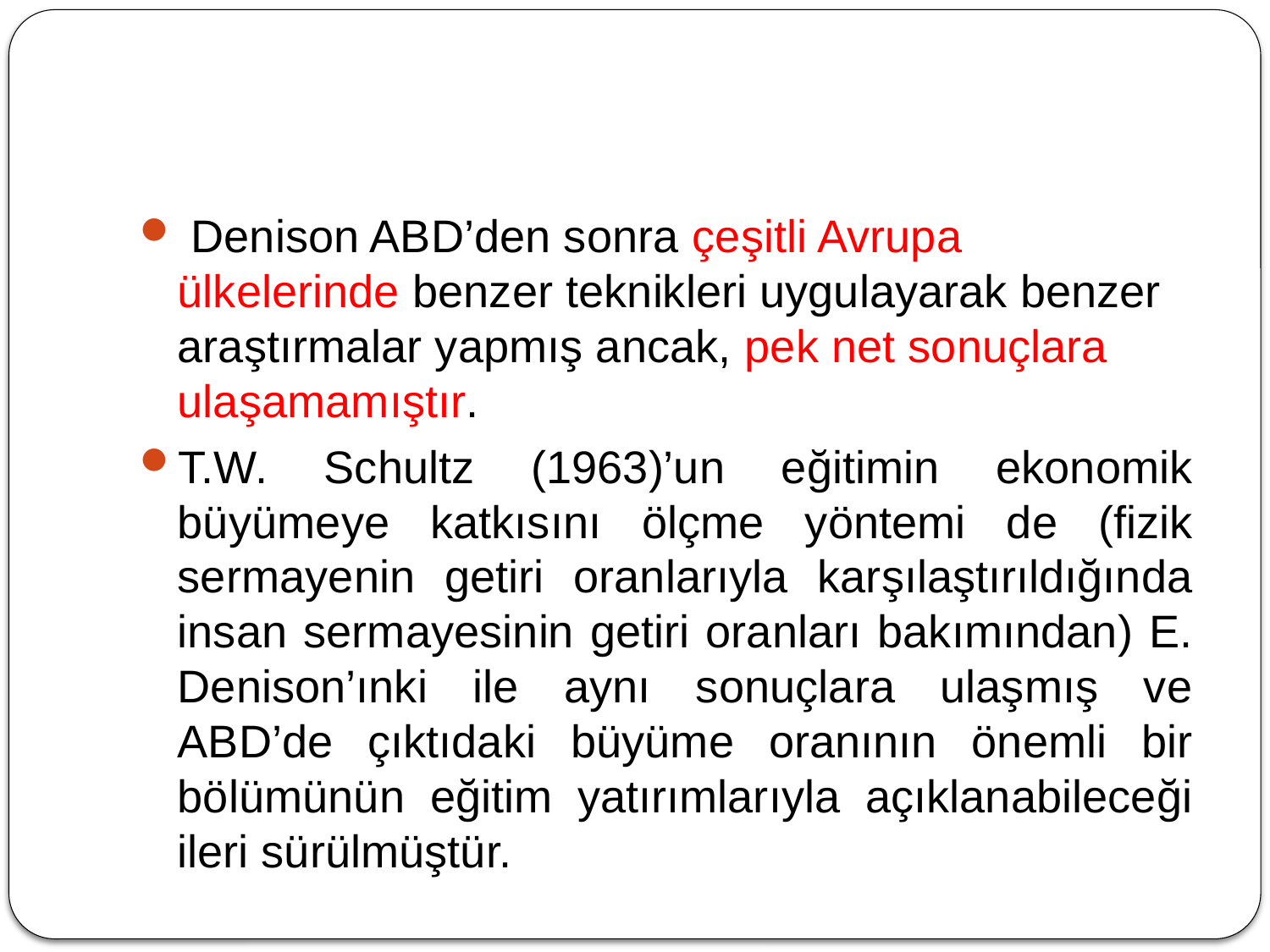

#
 Denison ABD’den sonra çeşitli Avrupa ülkelerinde benzer teknikleri uygulayarak benzer araştırmalar yapmış ancak, pek net sonuçlara ulaşamamıştır.
T.W. Schultz (1963)’un eğitimin ekonomik büyümeye katkısını ölçme yöntemi de (fizik sermayenin getiri oranlarıyla karşılaştırıldığında insan sermayesinin getiri oranları bakımından) E. Denison’ınki ile aynı sonuçlara ulaşmış ve ABD’de çıktıdaki büyüme oranının önemli bir bölümünün eğitim yatırımlarıyla açıklanabileceği ileri sürülmüştür.